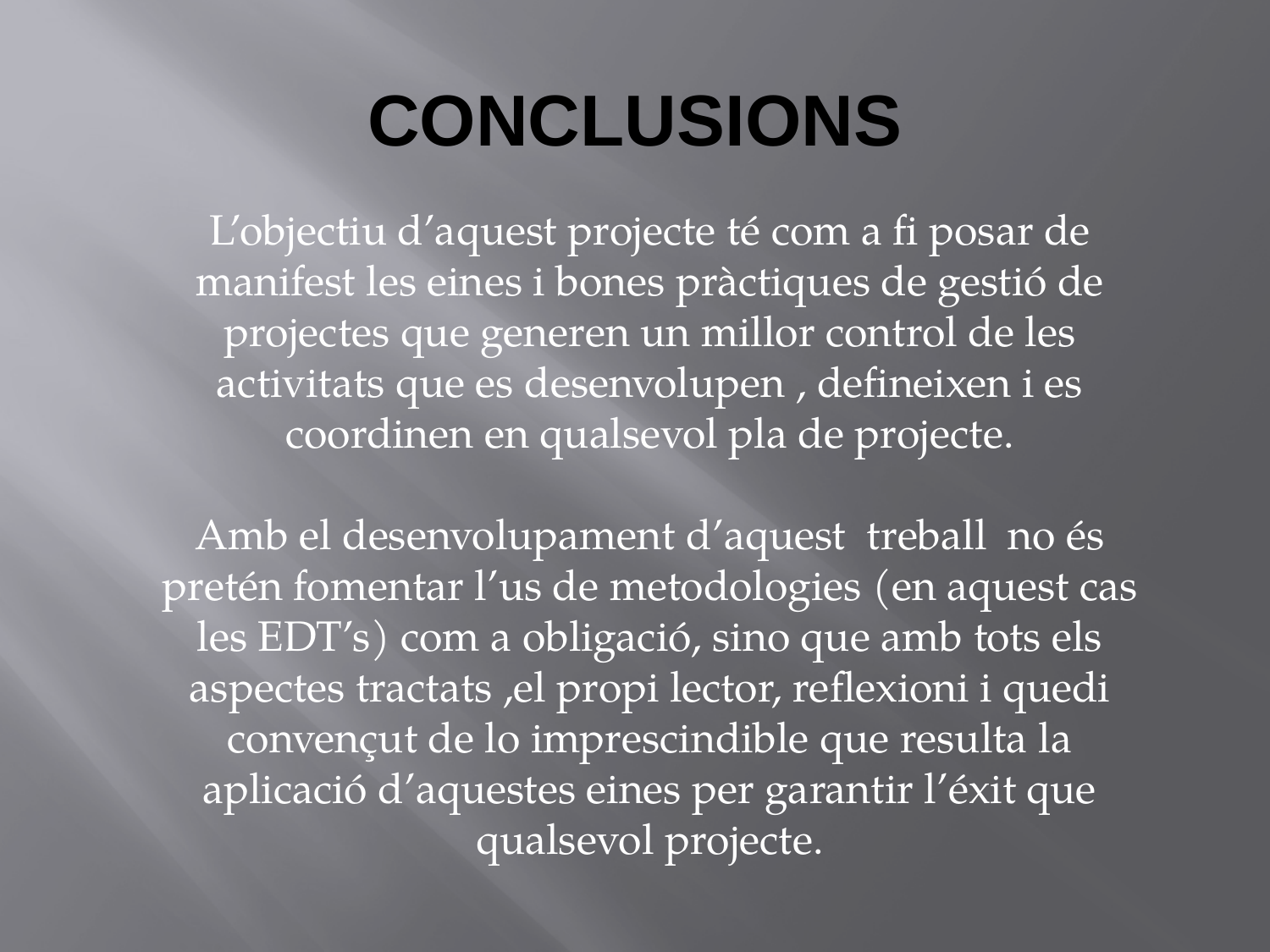

# CONCLUSIONS
L’objectiu d’aquest projecte té com a fi posar de manifest les eines i bones pràctiques de gestió de projectes que generen un millor control de les activitats que es desenvolupen , defineixen i es coordinen en qualsevol pla de projecte.

Amb el desenvolupament d’aquest  treball  no és pretén fomentar l’us de metodologies (en aquest cas les EDT’s) com a obligació, sino que amb tots els aspectes tractats ,el propi lector, reflexioni i quedi convençut de lo imprescindible que resulta la aplicació d’aquestes eines per garantir l’éxit que qualsevol projecte.